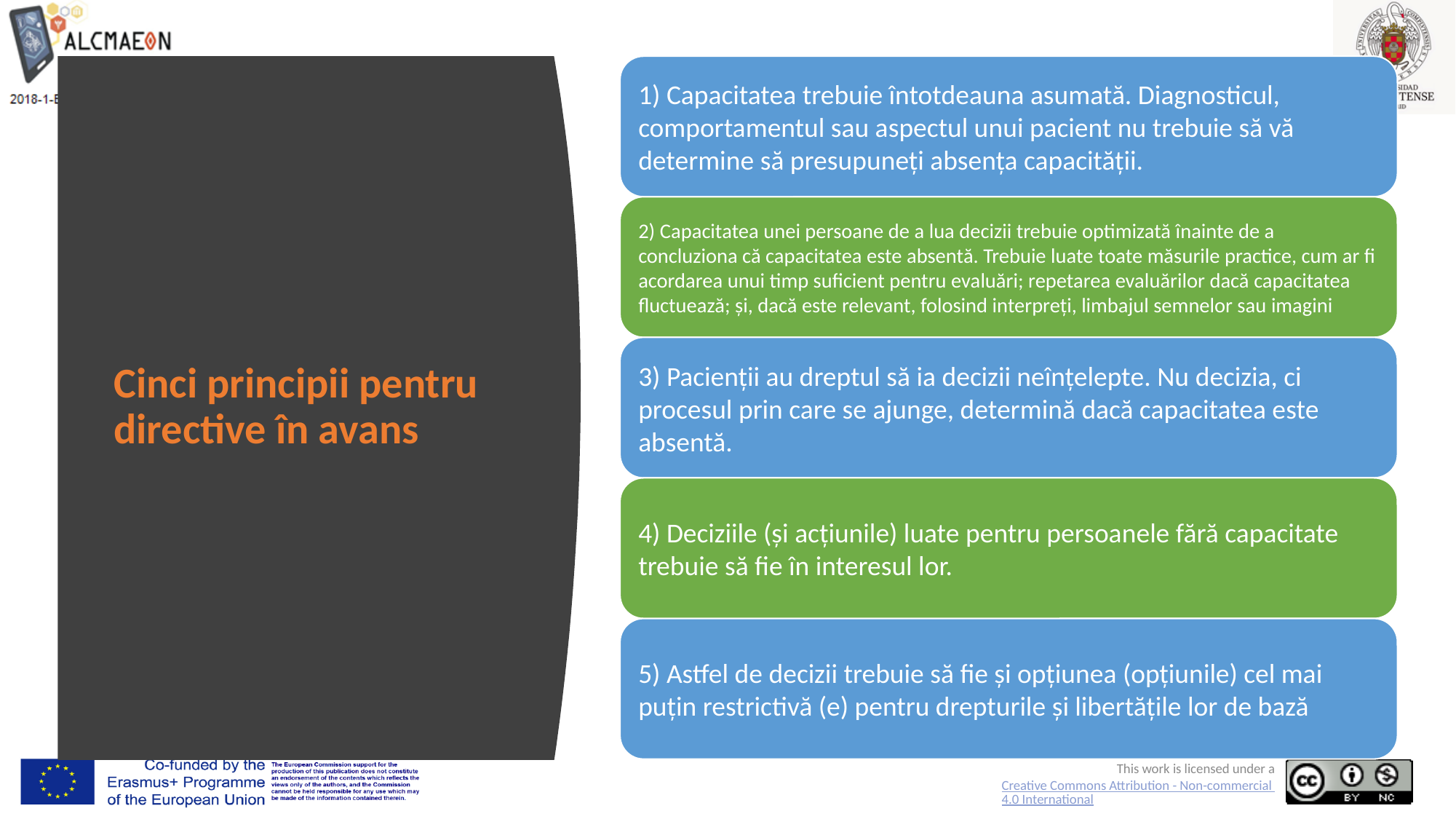

1) Capacitatea trebuie întotdeauna asumată. Diagnosticul, comportamentul sau aspectul unui pacient nu trebuie să vă determine să presupuneți absența capacității.
2) Capacitatea unei persoane de a lua decizii trebuie optimizată înainte de a concluziona că capacitatea este absentă. Trebuie luate toate măsurile practice, cum ar fi acordarea unui timp suficient pentru evaluări; repetarea evaluărilor dacă capacitatea fluctuează; și, dacă este relevant, folosind interpreți, limbajul semnelor sau imagini
3) Pacienții au dreptul să ia decizii neînțelepte. Nu decizia, ci procesul prin care se ajunge, determină dacă capacitatea este absentă.
4) Deciziile (și acțiunile) luate pentru persoanele fără capacitate trebuie să fie în interesul lor.
5) Astfel de decizii trebuie să fie și opțiunea (opțiunile) cel mai puțin restrictivă (e) pentru drepturile și libertățile lor de bază

# Cinci principii pentru directive în avans